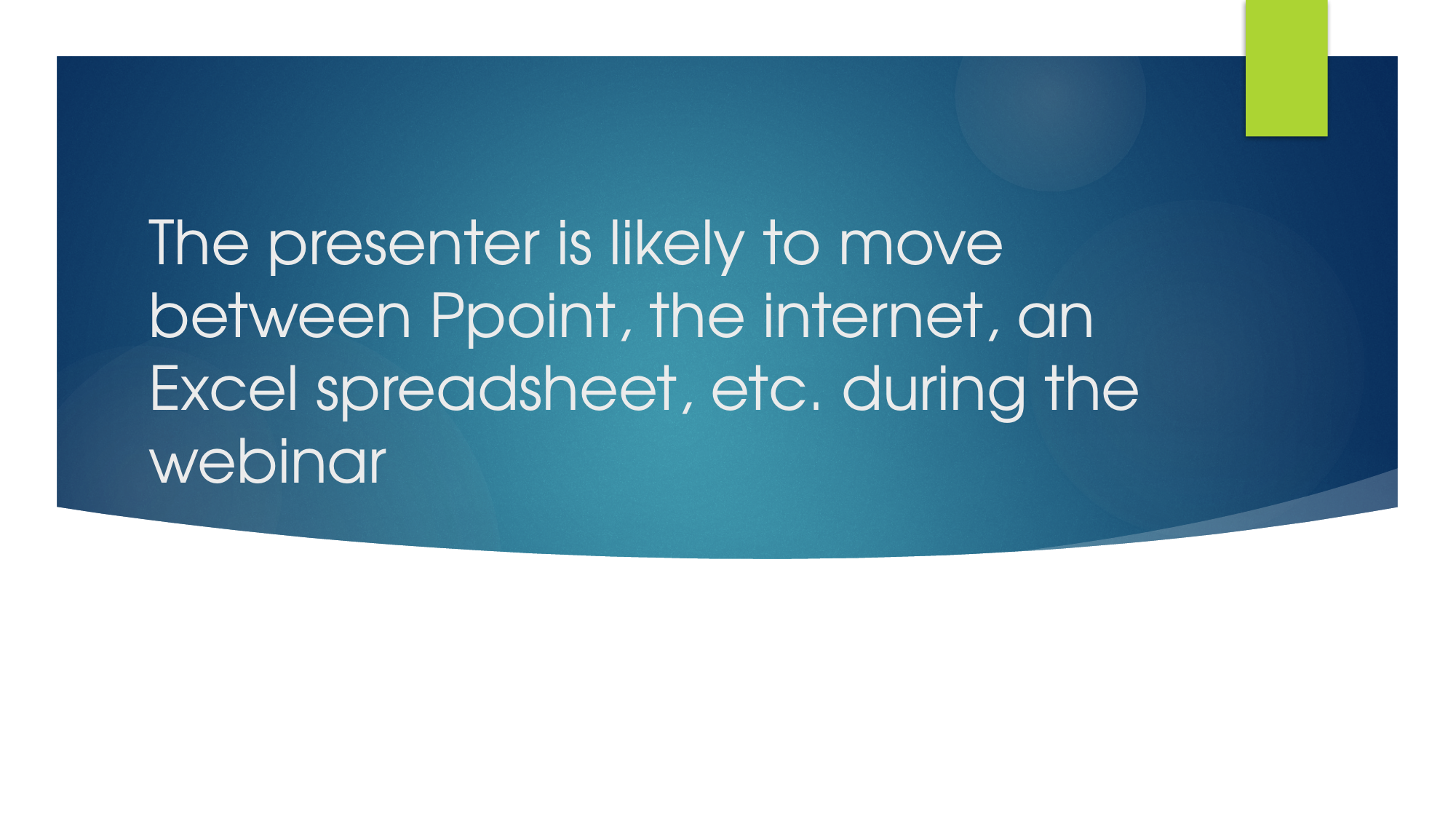

# The presenter is likely to move between Ppoint, the internet, an Excel spreadsheet, etc. during the webinar